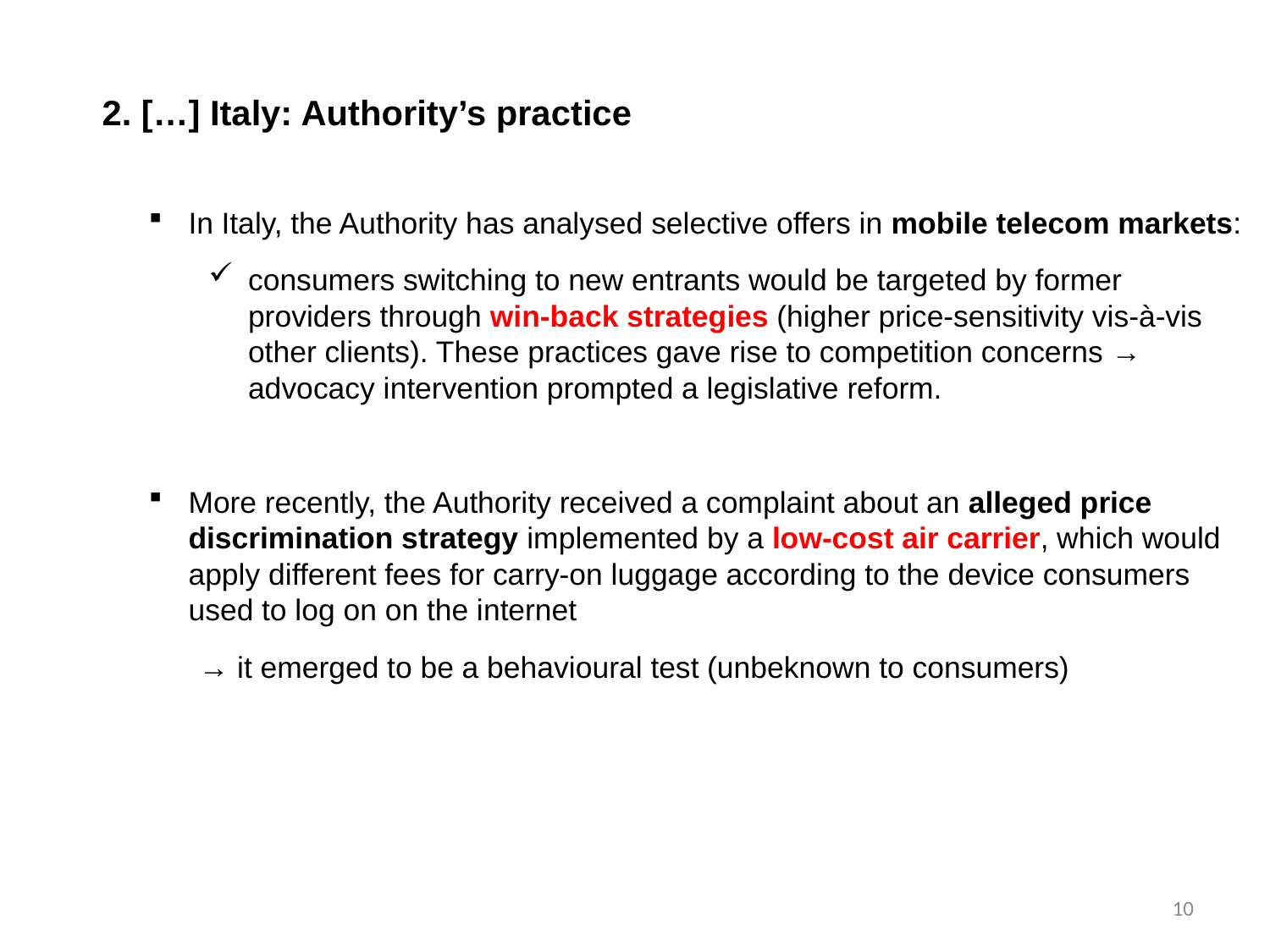

# 2. […] Italy: Authority’s practice

In Italy, the Authority has analysed selective offers in mobile telecom markets:
consumers switching to new entrants would be targeted by former providers through win-back strategies (higher price-sensitivity vis-à-vis other clients). These practices gave rise to competition concerns → advocacy intervention prompted a legislative reform.

More recently, the Authority received a complaint about an alleged price discrimination strategy implemented by a low-cost air carrier, which would apply different fees for carry-on luggage according to the device consumers used to log on on the internet
→ it emerged to be a behavioural test (unbeknown to consumers)

10